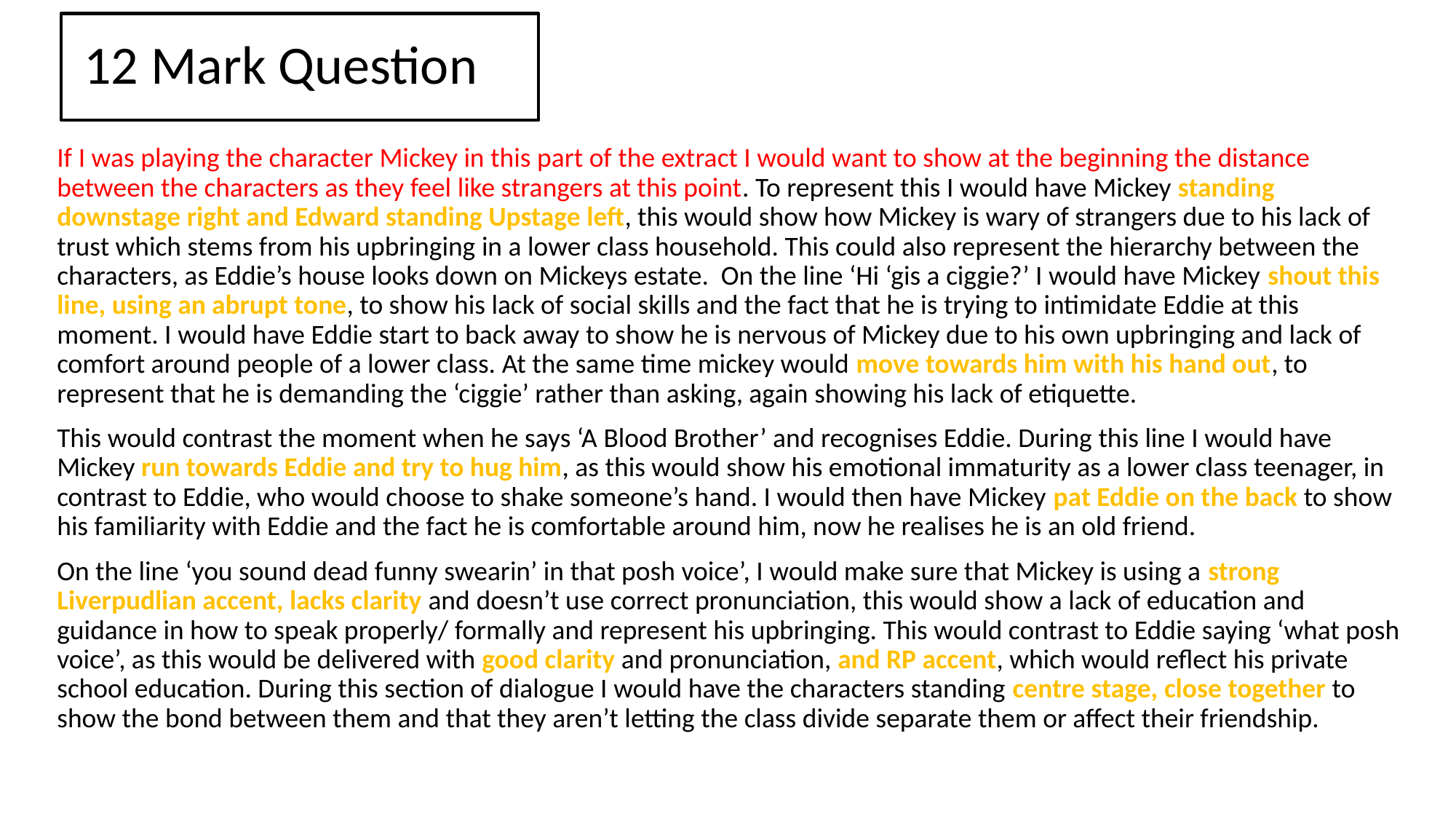

12 Mark Question
If I was playing the character Mickey in this part of the extract I would want to show at the beginning the distance between the characters as they feel like strangers at this point. To represent this I would have Mickey standing downstage right and Edward standing Upstage left, this would show how Mickey is wary of strangers due to his lack of trust which stems from his upbringing in a lower class household. This could also represent the hierarchy between the characters, as Eddie’s house looks down on Mickeys estate.  On the line ‘Hi ‘gis a ciggie?’ I would have Mickey shout this line, using an abrupt tone, to show his lack of social skills and the fact that he is trying to intimidate Eddie at this moment. I would have Eddie start to back away to show he is nervous of Mickey due to his own upbringing and lack of comfort around people of a lower class. At the same time mickey would move towards him with his hand out, to represent that he is demanding the ‘ciggie’ rather than asking, again showing his lack of etiquette.
This would contrast the moment when he says ‘A Blood Brother’ and recognises Eddie. During this line I would have Mickey run towards Eddie and try to hug him, as this would show his emotional immaturity as a lower class teenager, in contrast to Eddie, who would choose to shake someone’s hand. I would then have Mickey pat Eddie on the back to show his familiarity with Eddie and the fact he is comfortable around him, now he realises he is an old friend.
On the line ‘you sound dead funny swearin’ in that posh voice’, I would make sure that Mickey is using a strong Liverpudlian accent, lacks clarity and doesn’t use correct pronunciation, this would show a lack of education and guidance in how to speak properly/ formally and represent his upbringing. This would contrast to Eddie saying ‘what posh voice’, as this would be delivered with good clarity and pronunciation, and RP accent, which would reflect his private school education. During this section of dialogue I would have the characters standing centre stage, close together to show the bond between them and that they aren’t letting the class divide separate them or affect their friendship.